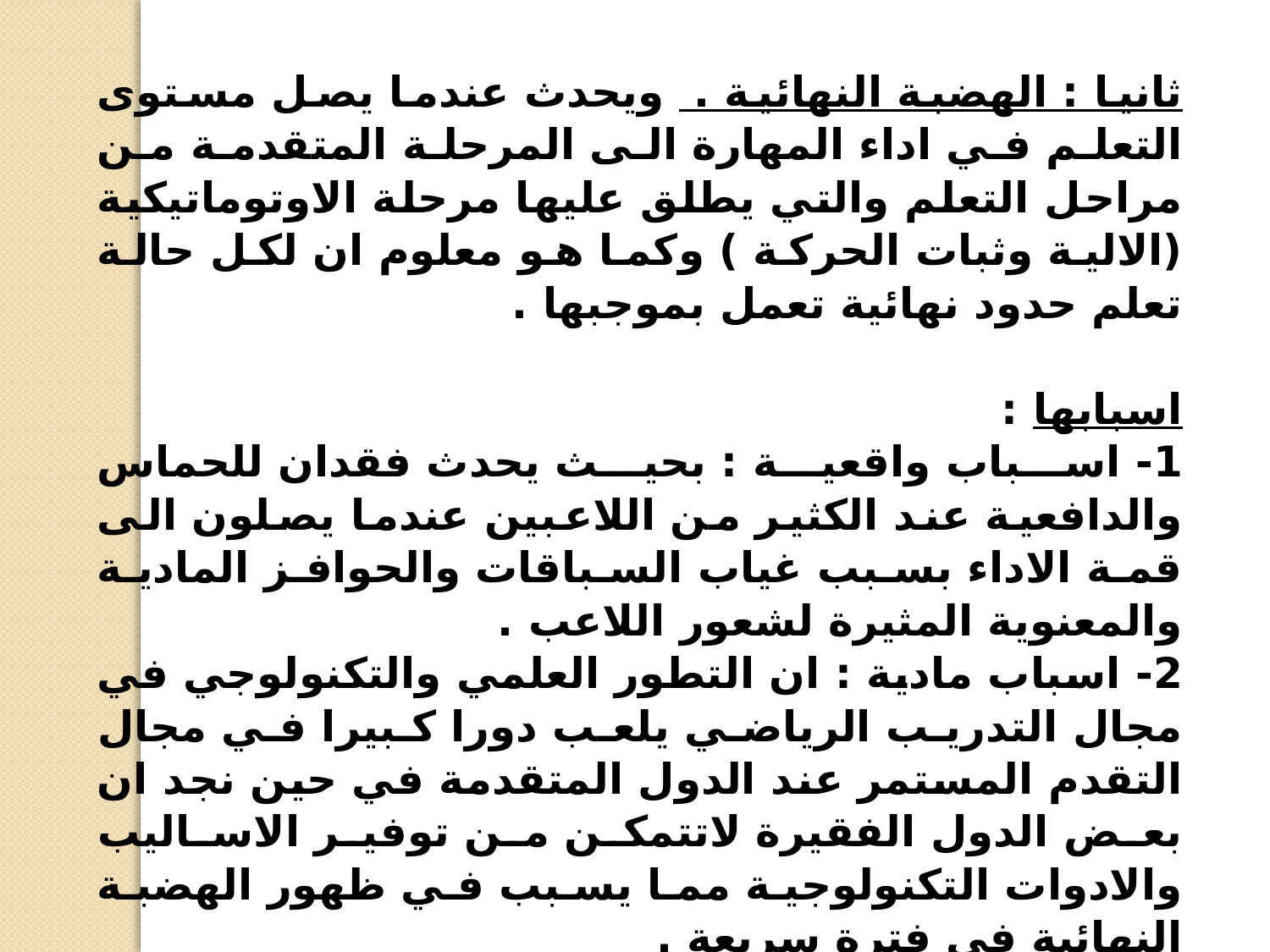

ثانيا : الهضبة النهائية .  ويحدث عندما يصل مستوى التعلم في اداء المهارة الى المرحلة المتقدمة من مراحل التعلم والتي يطلق عليها مرحلة الاوتوماتيكية (الالية وثبات الحركة ) وكما هو معلوم ان لكل حالة تعلم حدود نهائية تعمل بموجبها .

اسبابها :
1- اسباب واقعية : بحيث يحدث فقدان للحماس والدافعية عند الكثير من اللاعبين عندما يصلون الى قمة الاداء بسبب غياب السباقات والحوافز المادية والمعنوية المثيرة لشعور اللاعب .
2- اسباب مادية : ان التطور العلمي والتكنولوجي في مجال التدريب الرياضي يلعب دورا كبيرا في مجال التقدم المستمر عند الدول المتقدمة في حين نجد ان بعض الدول الفقيرة لاتتمكن من توفير الاساليب والادوات التكنولوجية مما يسبب في ظهور الهضبة النهائية في فترة سريعة .

3- اسباب فسلجية :الهضبة النهائية تمثل حدودا وظيفية فسلجية عند اللاعبين وهذه الحدود هي حدود موروثة وتختلف من رياضي الى اخر .